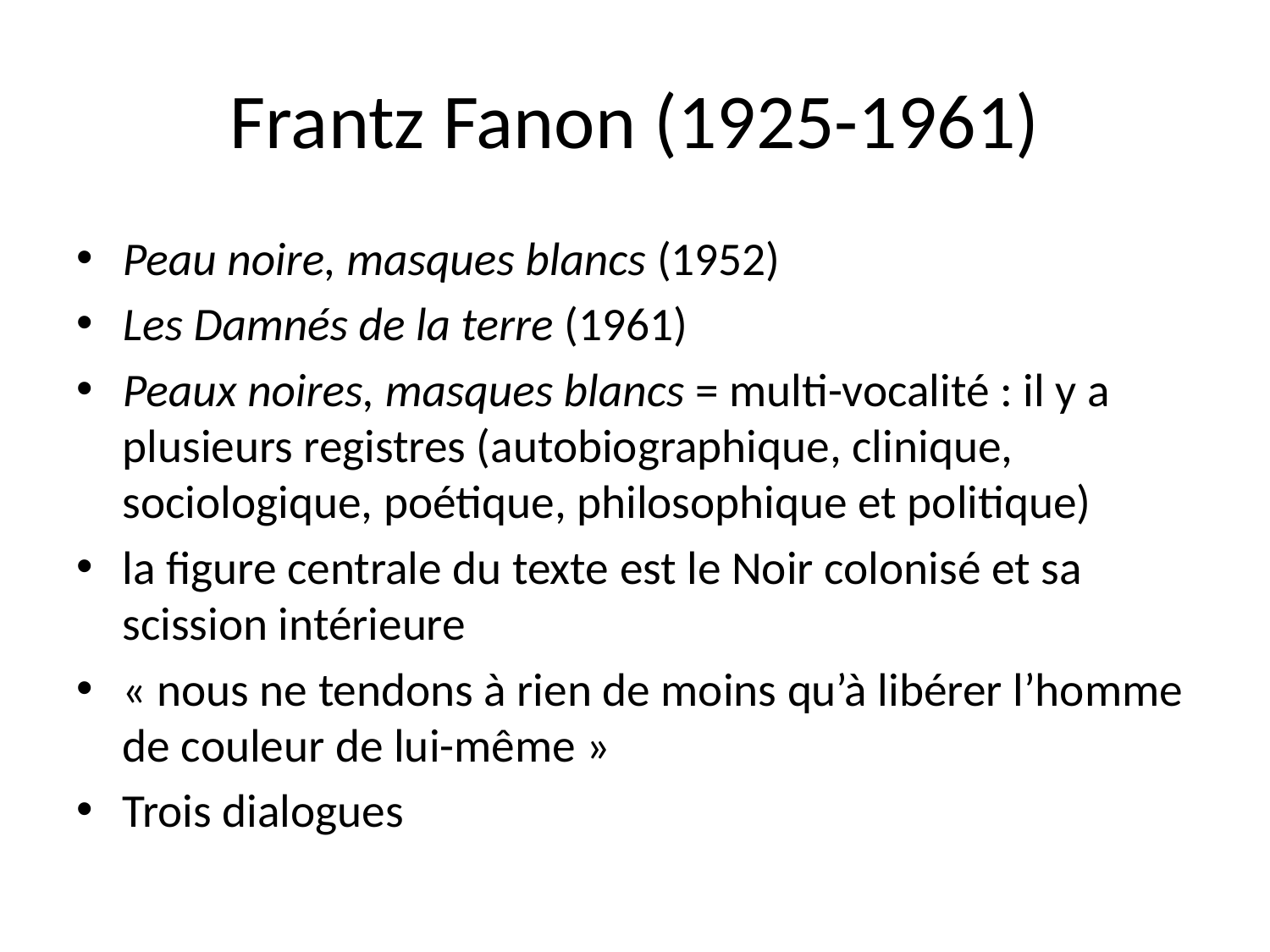

# Frantz Fanon (1925-1961)
Peau noire, masques blancs (1952)
Les Damnés de la terre (1961)
Peaux noires, masques blancs = multi-vocalité : il y a plusieurs registres (autobiographique, clinique, sociologique, poétique, philosophique et politique)
la figure centrale du texte est le Noir colonisé et sa scission intérieure
« nous ne tendons à rien de moins qu’à libérer l’homme de couleur de lui-même »
Trois dialogues